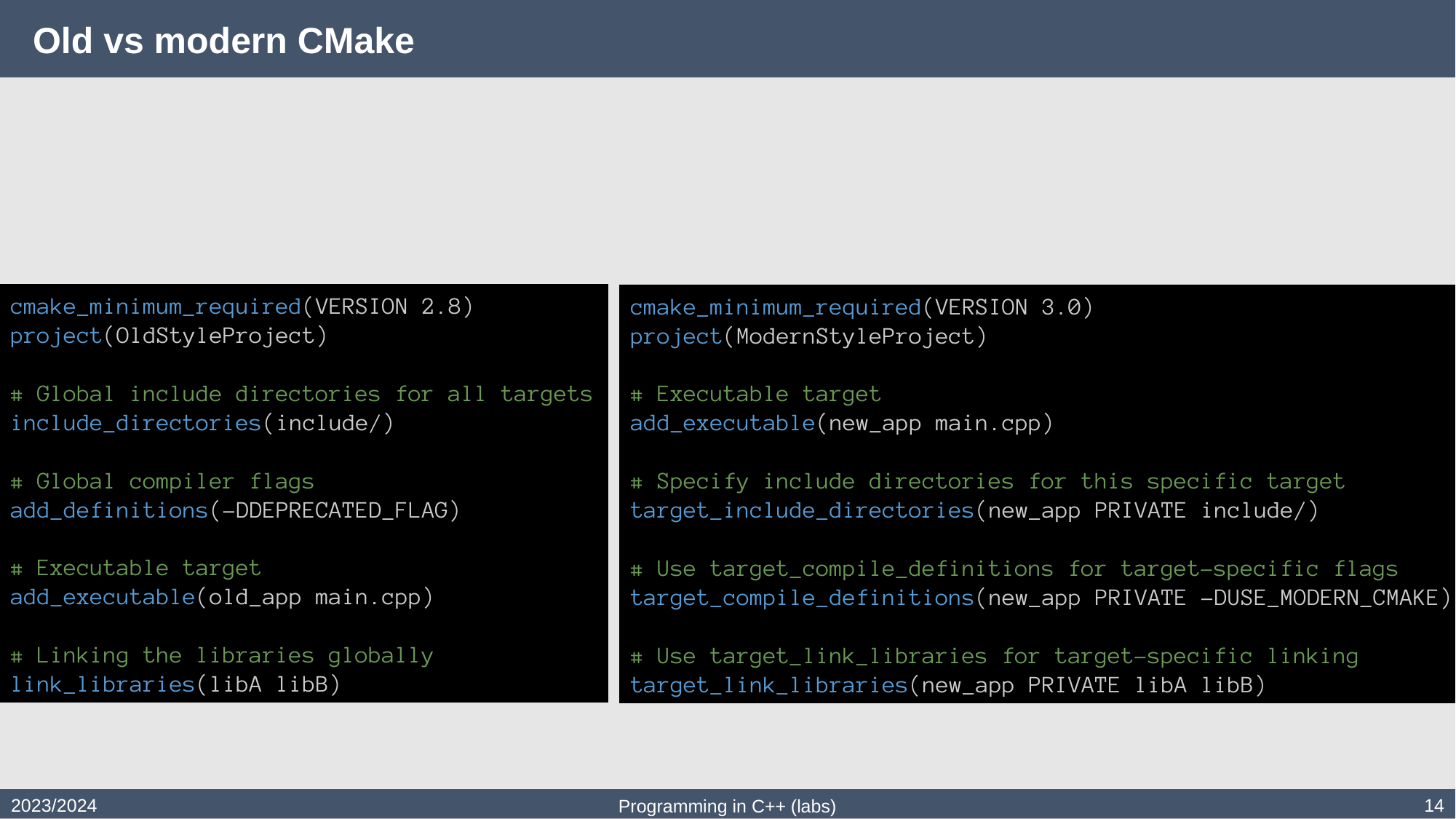

# Old vs modern CMake

cmake_minimum_required(VERSION 2.8)
project(OldStyleProject)
# Global include directories for all targets
include_directories(include/)
# Global compiler flags
add_definitions(-DDEPRECATED_FLAG)
# Executable target
add_executable(old_app main.cpp)
# Linking the libraries globally
link_libraries(libA libB)
cmake_minimum_required(VERSION 3.0)
project(ModernStyleProject)
# Executable target
add_executable(new_app main.cpp)
# Specify include directories for this specific target
target_include_directories(new_app PRIVATE include/)
# Use target_compile_definitions for target-specific flags
target_compile_definitions(new_app PRIVATE -DUSE_MODERN_CMAKE)
# Use target_link_libraries for target-specific linking
target_link_libraries(new_app PRIVATE libA libB)
2023/2024
14
Programming in C++ (labs)